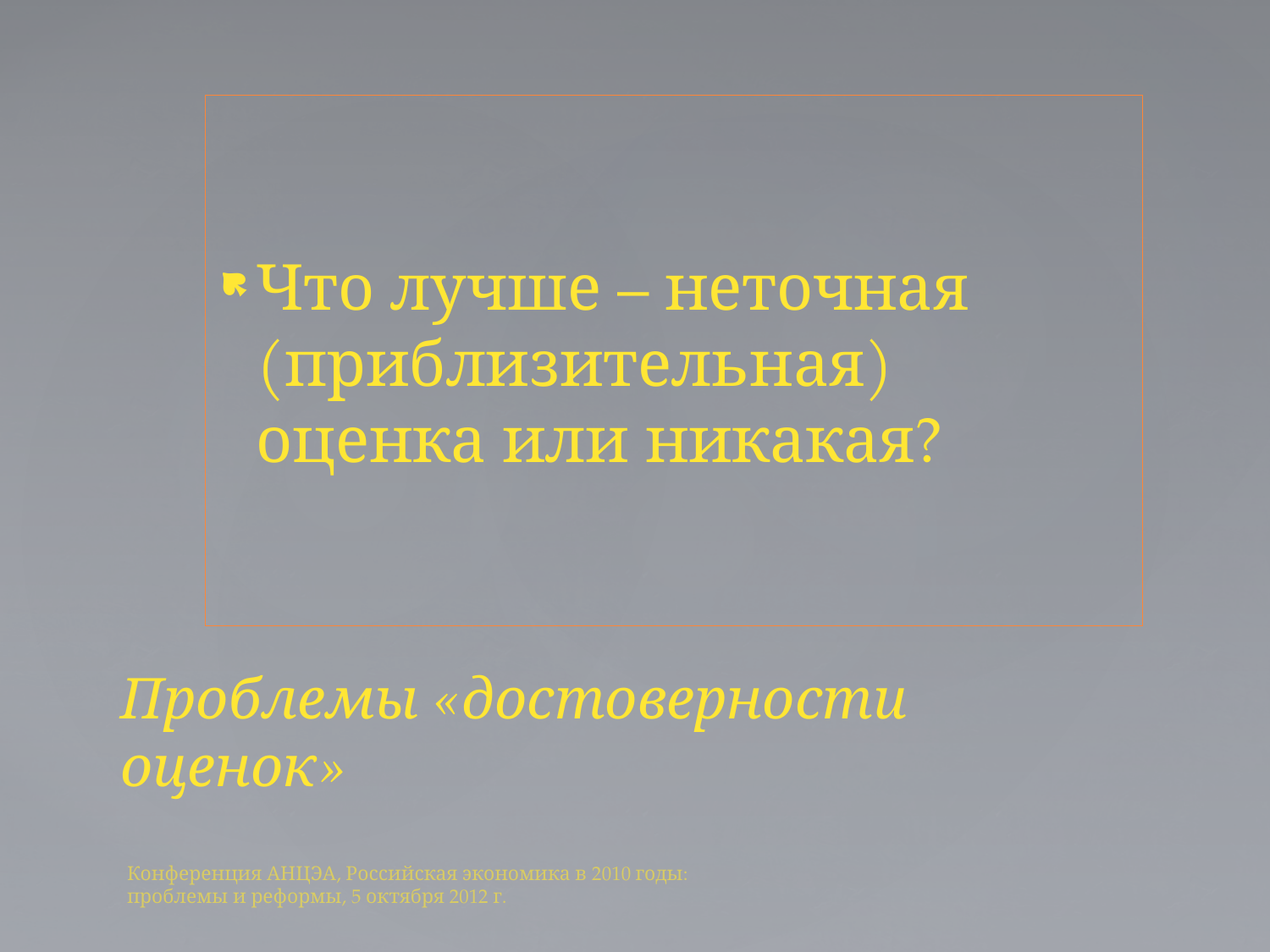

Что лучше – неточная (приблизительная) оценка или никакая?
# Проблемы «достоверности оценок»
Конференция АНЦЭА, Российская экономика в 2010 годы: проблемы и реформы, 5 октября 2012 г.